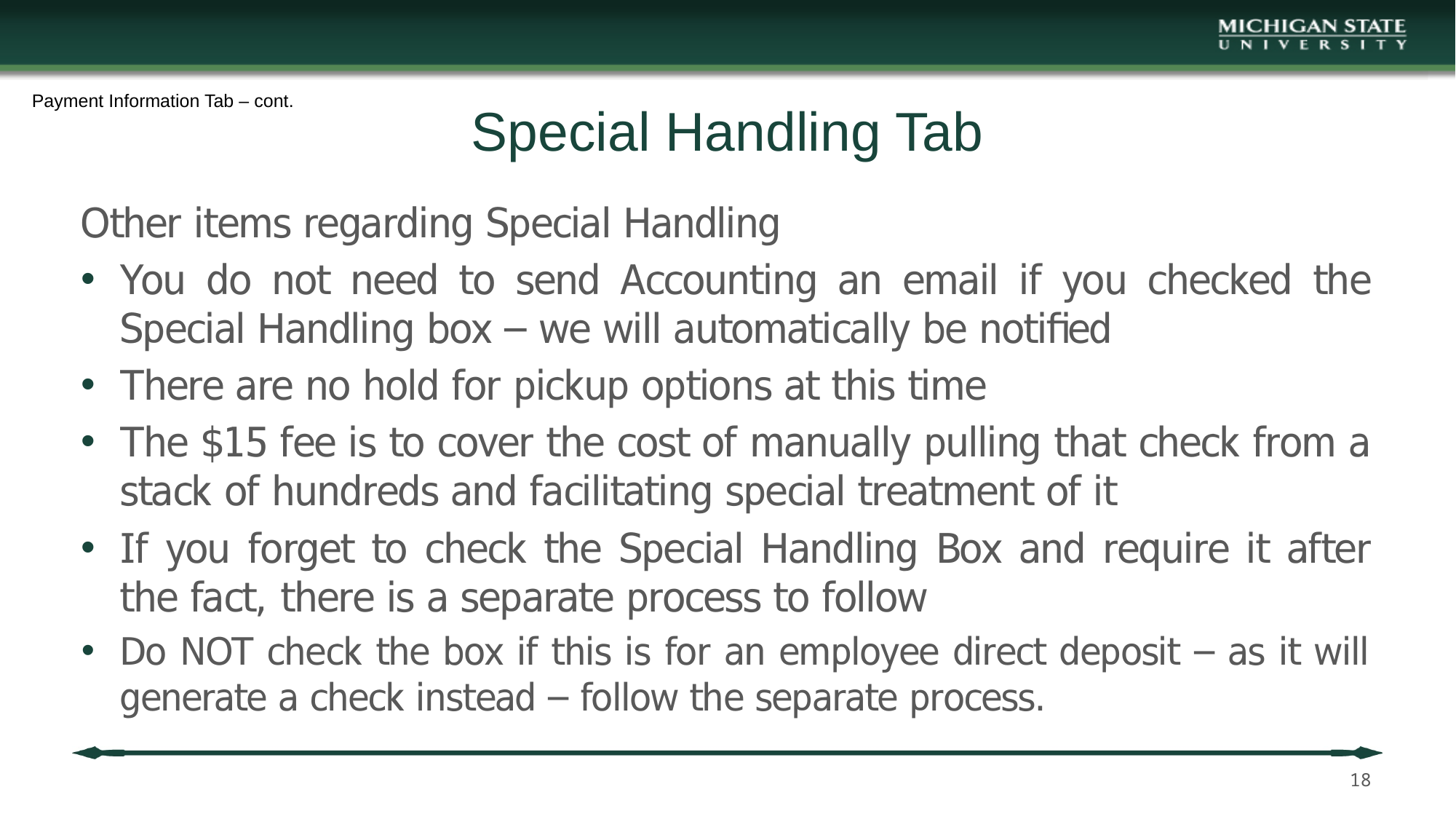

Payment Information Tab – cont.
# Special Handling Tab
Other items regarding Special Handling
You do not need to send Accounting an email if you checked the Special Handling box – we will automatically be notified
There are no hold for pickup options at this time
The $15 fee is to cover the cost of manually pulling that check from a stack of hundreds and facilitating special treatment of it
If you forget to check the Special Handling Box and require it after the fact, there is a separate process to follow
Do NOT check the box if this is for an employee direct deposit – as it will generate a check instead – follow the separate process.
18